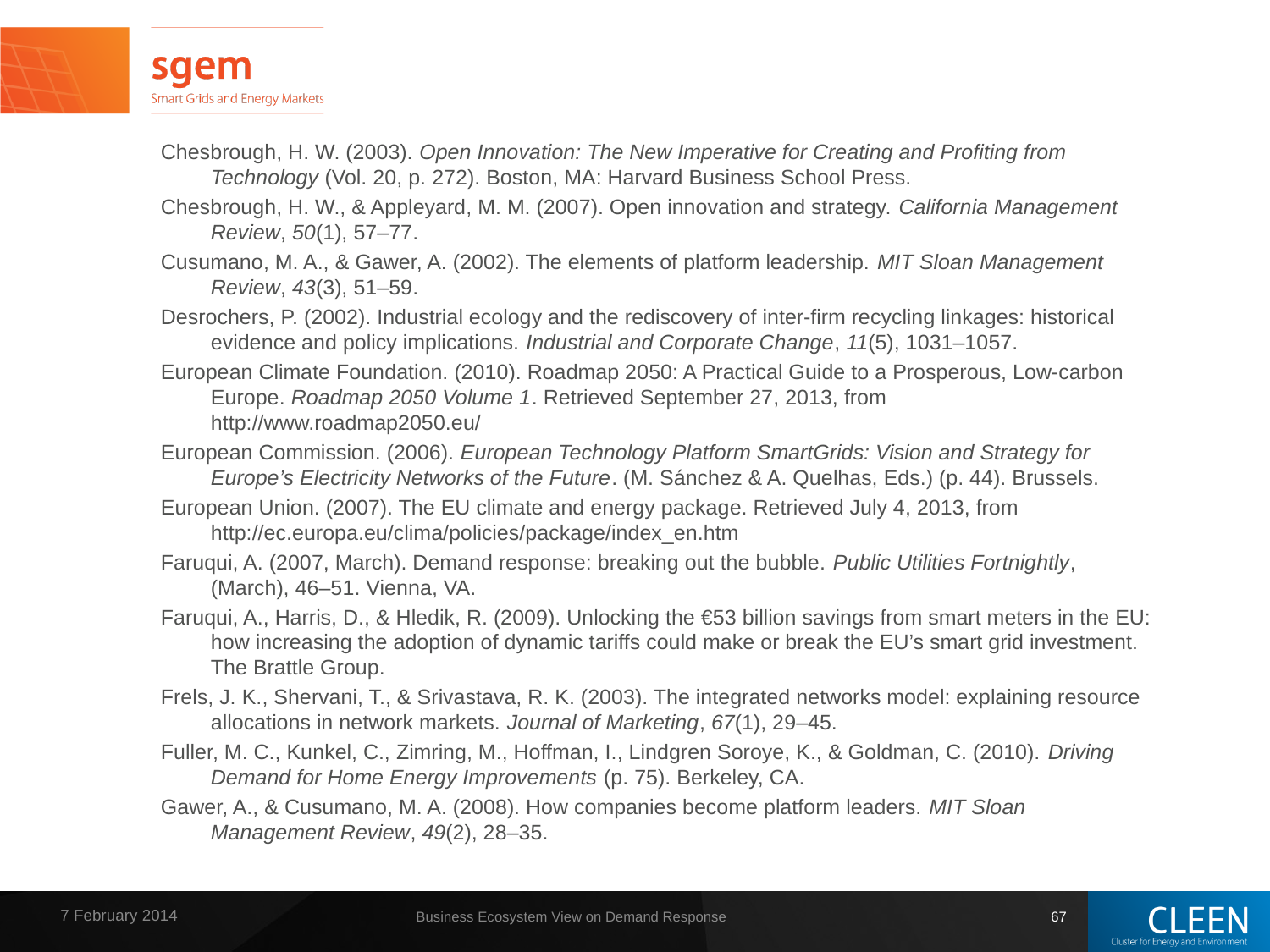

Chesbrough, H. W. (2003). Open Innovation: The New Imperative for Creating and Profiting from Technology (Vol. 20, p. 272). Boston, MA: Harvard Business School Press.
Chesbrough, H. W., & Appleyard, M. M. (2007). Open innovation and strategy. California Management Review, 50(1), 57–77.
Cusumano, M. A., & Gawer, A. (2002). The elements of platform leadership. MIT Sloan Management Review, 43(3), 51–59.
Desrochers, P. (2002). Industrial ecology and the rediscovery of inter-firm recycling linkages: historical evidence and policy implications. Industrial and Corporate Change, 11(5), 1031–1057.
European Climate Foundation. (2010). Roadmap 2050: A Practical Guide to a Prosperous, Low-carbon Europe. Roadmap 2050 Volume 1. Retrieved September 27, 2013, from http://www.roadmap2050.eu/
European Commission. (2006). European Technology Platform SmartGrids: Vision and Strategy for Europe’s Electricity Networks of the Future. (M. Sánchez & A. Quelhas, Eds.) (p. 44). Brussels.
European Union. (2007). The EU climate and energy package. Retrieved July 4, 2013, from http://ec.europa.eu/clima/policies/package/index_en.htm
Faruqui, A. (2007, March). Demand response: breaking out the bubble. Public Utilities Fortnightly, (March), 46–51. Vienna, VA.
Faruqui, A., Harris, D., & Hledik, R. (2009). Unlocking the €53 billion savings from smart meters in the EU: how increasing the adoption of dynamic tariffs could make or break the EU’s smart grid investment. The Brattle Group.
Frels, J. K., Shervani, T., & Srivastava, R. K. (2003). The integrated networks model: explaining resource allocations in network markets. Journal of Marketing, 67(1), 29–45.
Fuller, M. C., Kunkel, C., Zimring, M., Hoffman, I., Lindgren Soroye, K., & Goldman, C. (2010). Driving Demand for Home Energy Improvements (p. 75). Berkeley, CA.
Gawer, A., & Cusumano, M. A. (2008). How companies become platform leaders. MIT Sloan Management Review, 49(2), 28–35.
7 February 2014
Business Ecosystem View on Demand Response
67